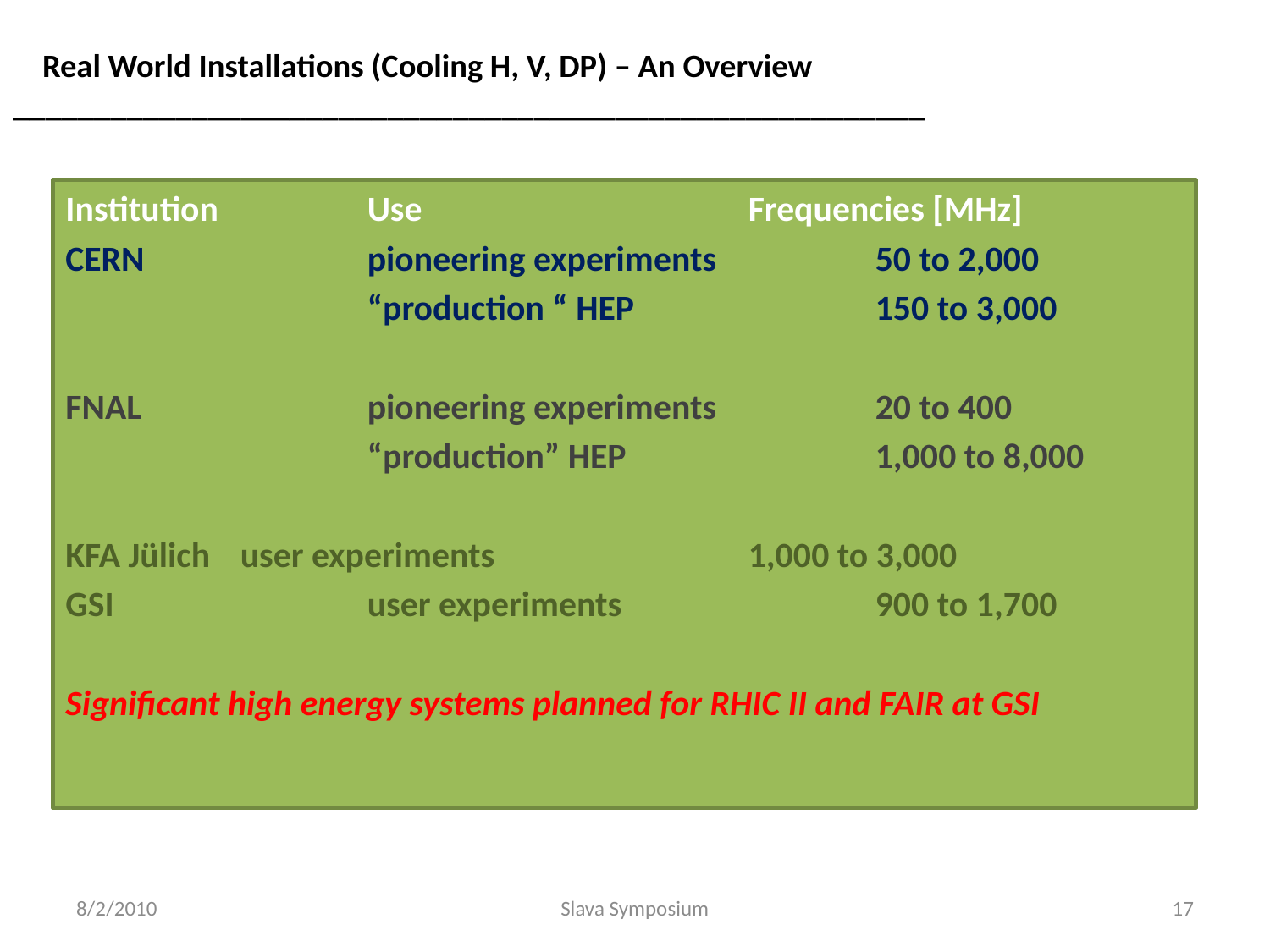

# Real World Installations (Cooling H, V, DP) – An Overview ________________________________________________________
Institution	 	Use 			Frequencies [MHz]
CERN		pioneering experiments		50 to 2,000
			“production “ HEP		150 to 3,000

FNAL		pioneering experiments		20 to 400
			“production” HEP		1,000 to 8,000

KFA Jülich	user experiments		1,000 to 3,000
GSI		user experiments		900 to 1,700

Significant high energy systems planned for RHIC II and FAIR at GSI

8/2/2010
Slava Symposium
17